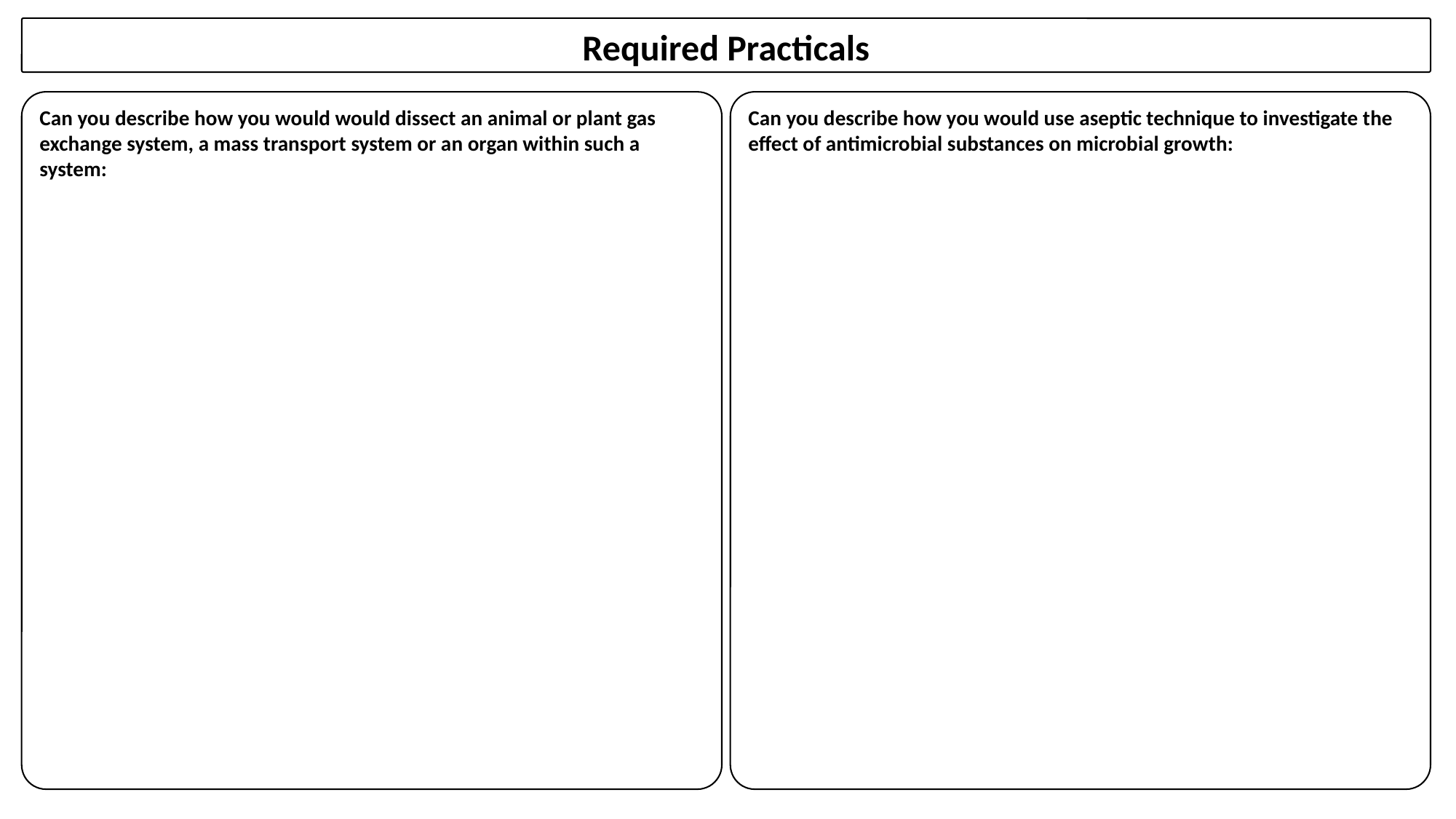

Required Practicals
Can you describe how you would would dissect an animal or plant gas exchange system, a mass transport system or an organ within such a system:
Can you describe how you would use aseptic technique to investigate the effect of antimicrobial substances on microbial growth: